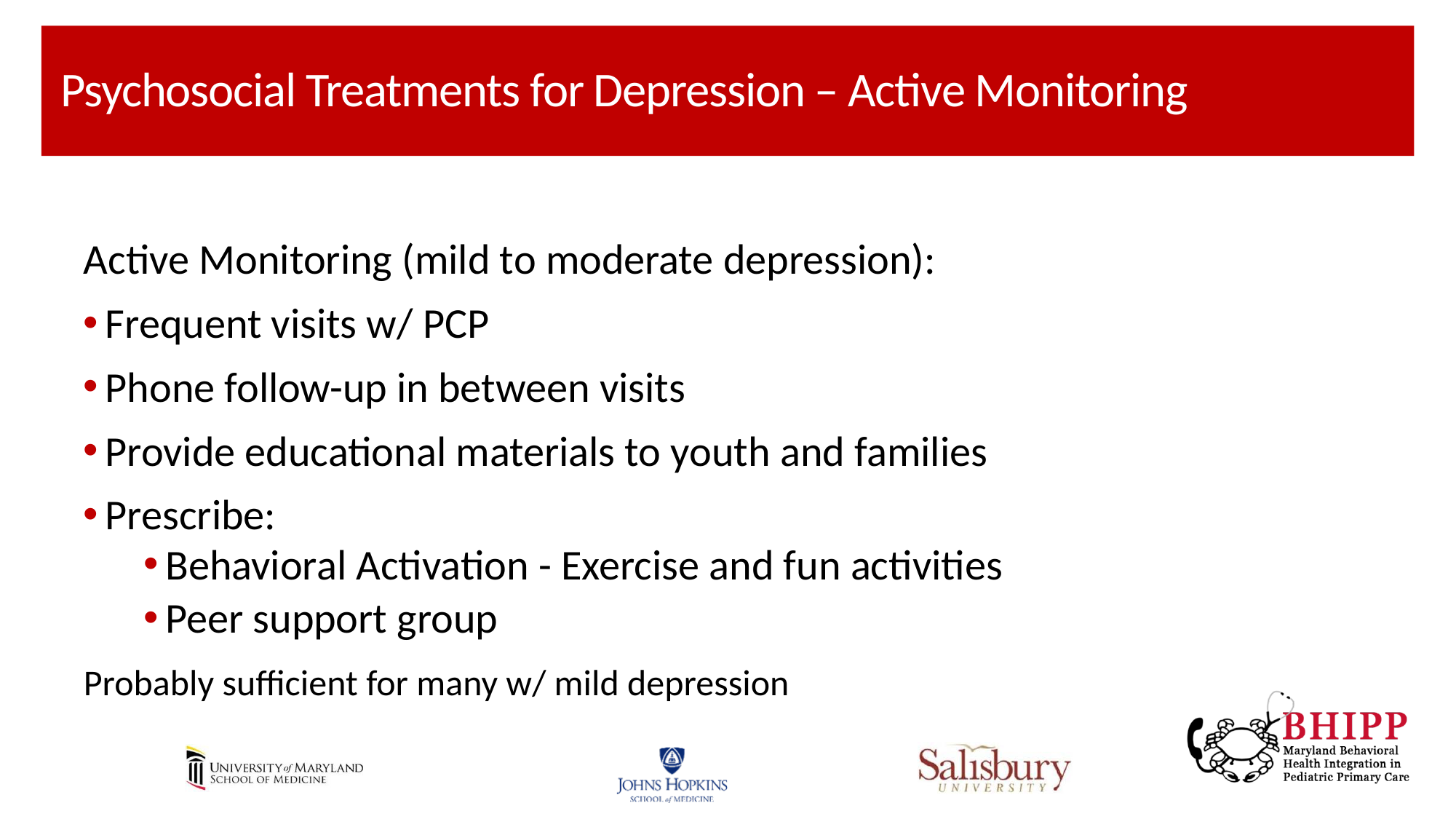

# Psychosocial Treatments for Depression – Active Monitoring
Active Monitoring (mild to moderate depression):
Frequent visits w/ PCP
Phone follow-up in between visits
Provide educational materials to youth and families
Prescribe:
Behavioral Activation - Exercise and fun activities
Peer support group
Probably sufficient for many w/ mild depression